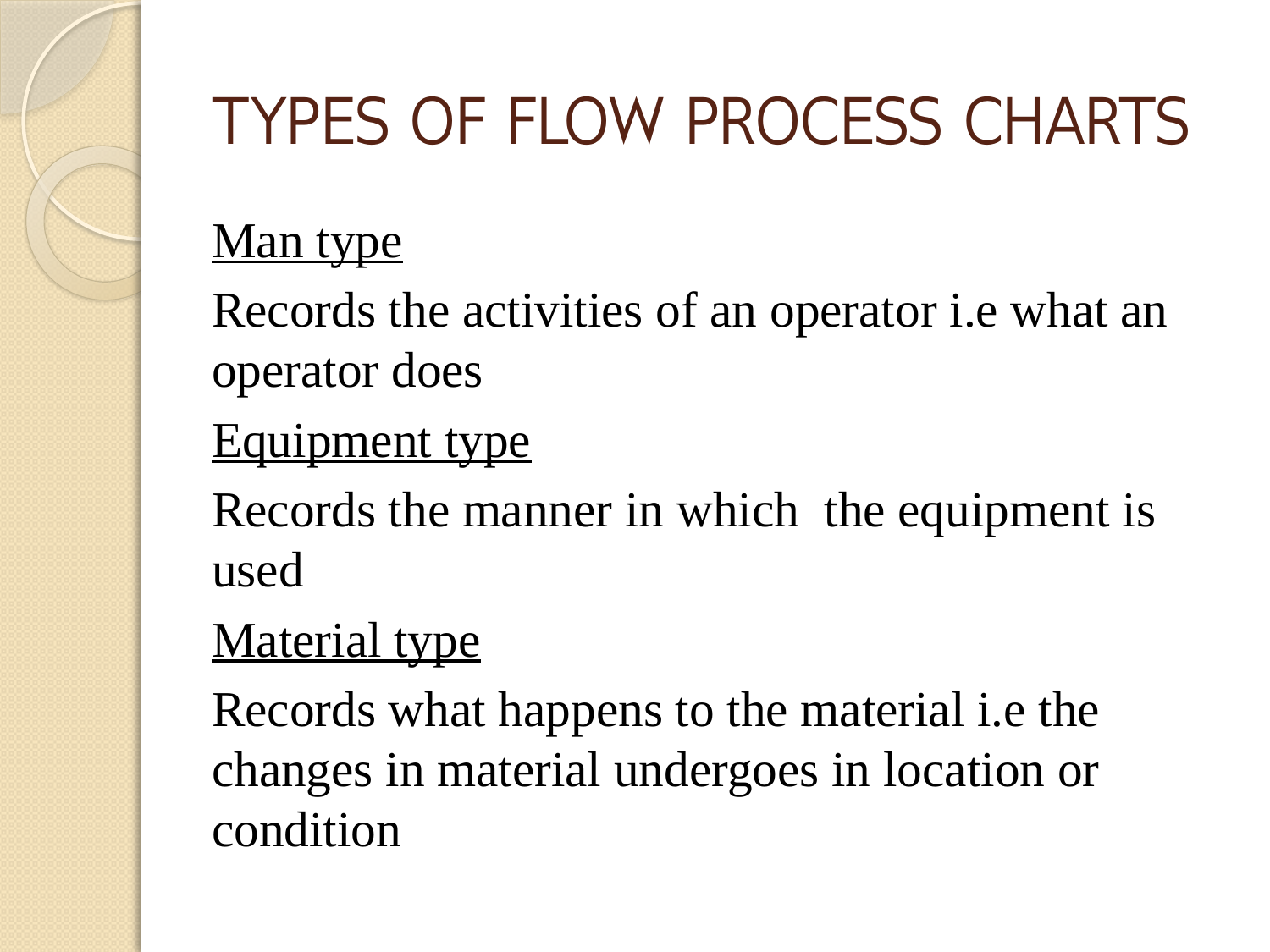

# TYPES OF FLOW PROCESS CHARTS
Man type
Records the activities of an operator i.e what an operator does
Equipment type
Records the manner in which  the equipment is used
Material type
Records what happens to the material i.e the changes in material undergoes in location or condition